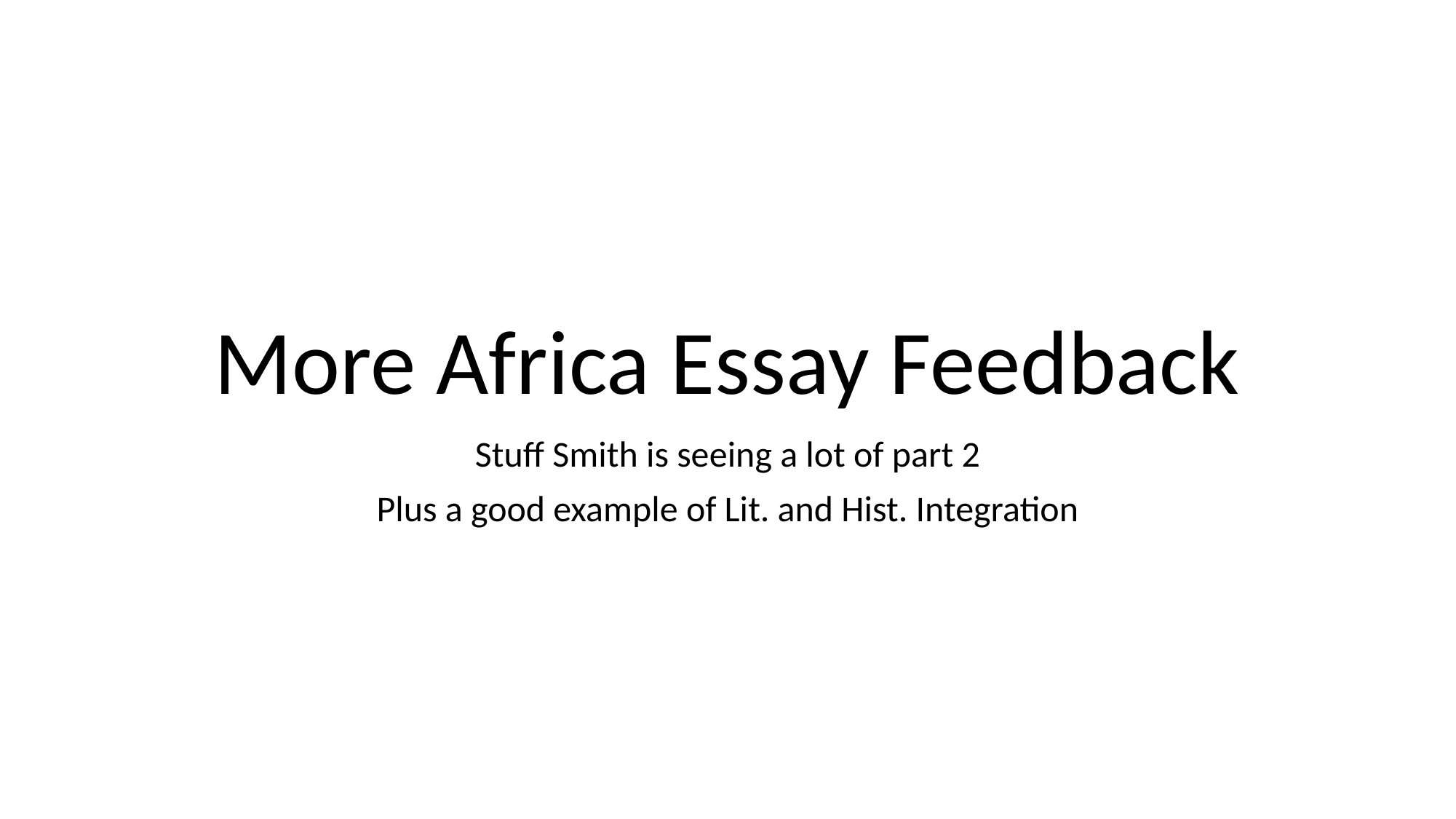

# More Africa Essay Feedback
Stuff Smith is seeing a lot of part 2
Plus a good example of Lit. and Hist. Integration